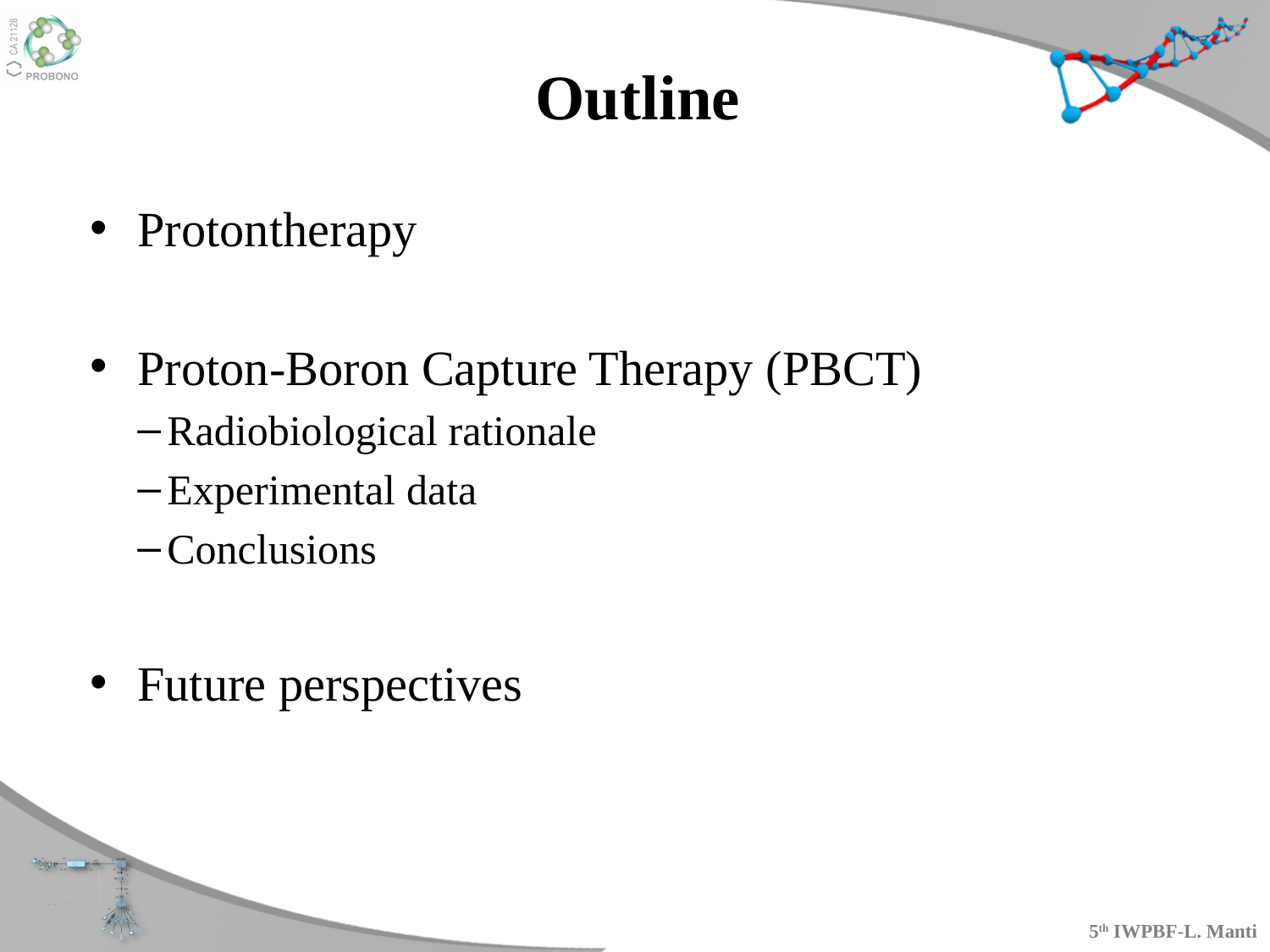

# Outline
Protontherapy

Proton-Boron Capture Therapy (PBCT)
Radiobiological rationale
Experimental data
Conclusions

Future perspectives